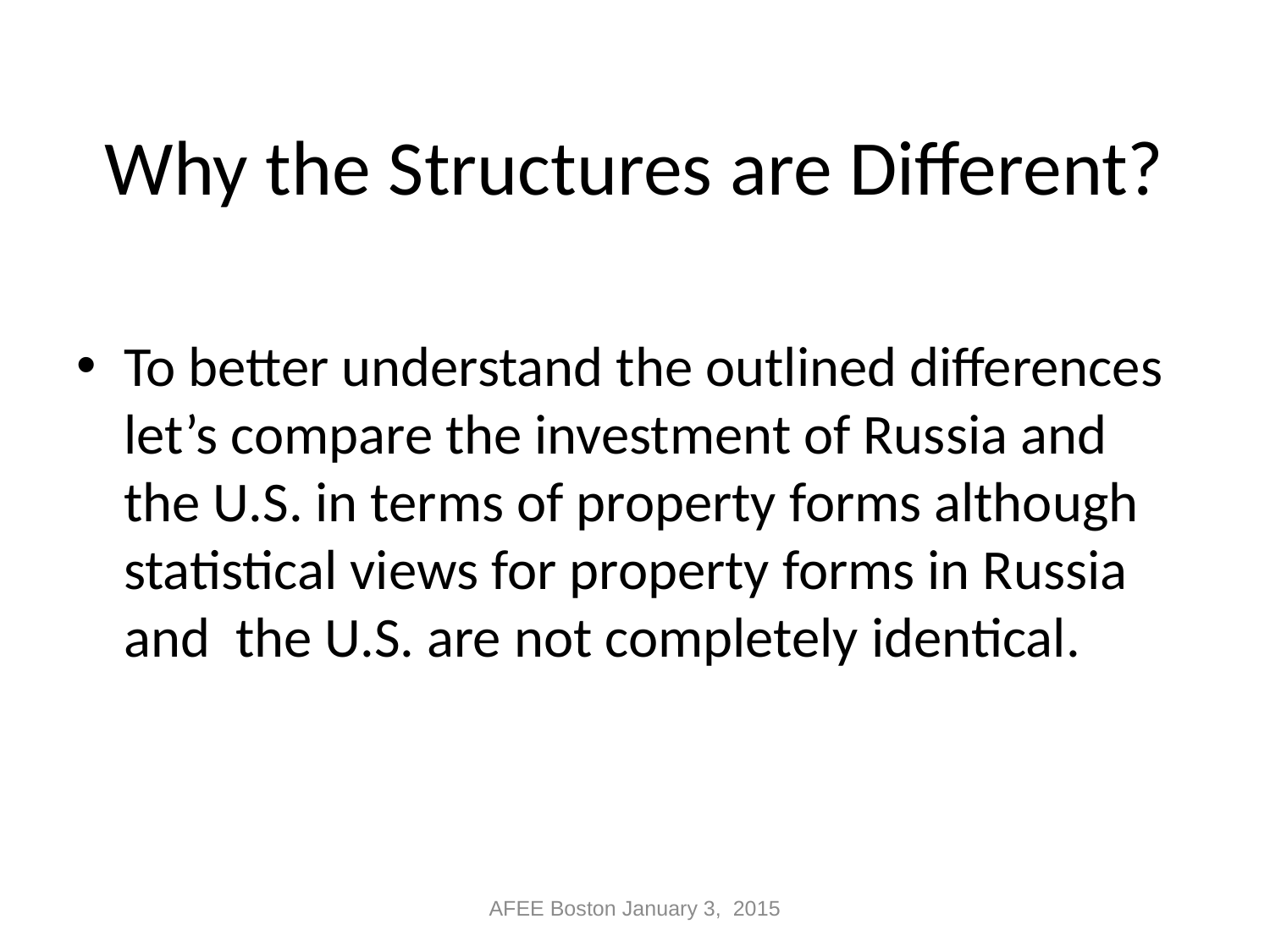

# Why the Structures are Different?
To better understand the outlined differences let’s compare the investment of Russia and the U.S. in terms of property forms although statistical views for property forms in Russia and  the U.S. are not completely identical.
AFEE Boston January 3,  2015